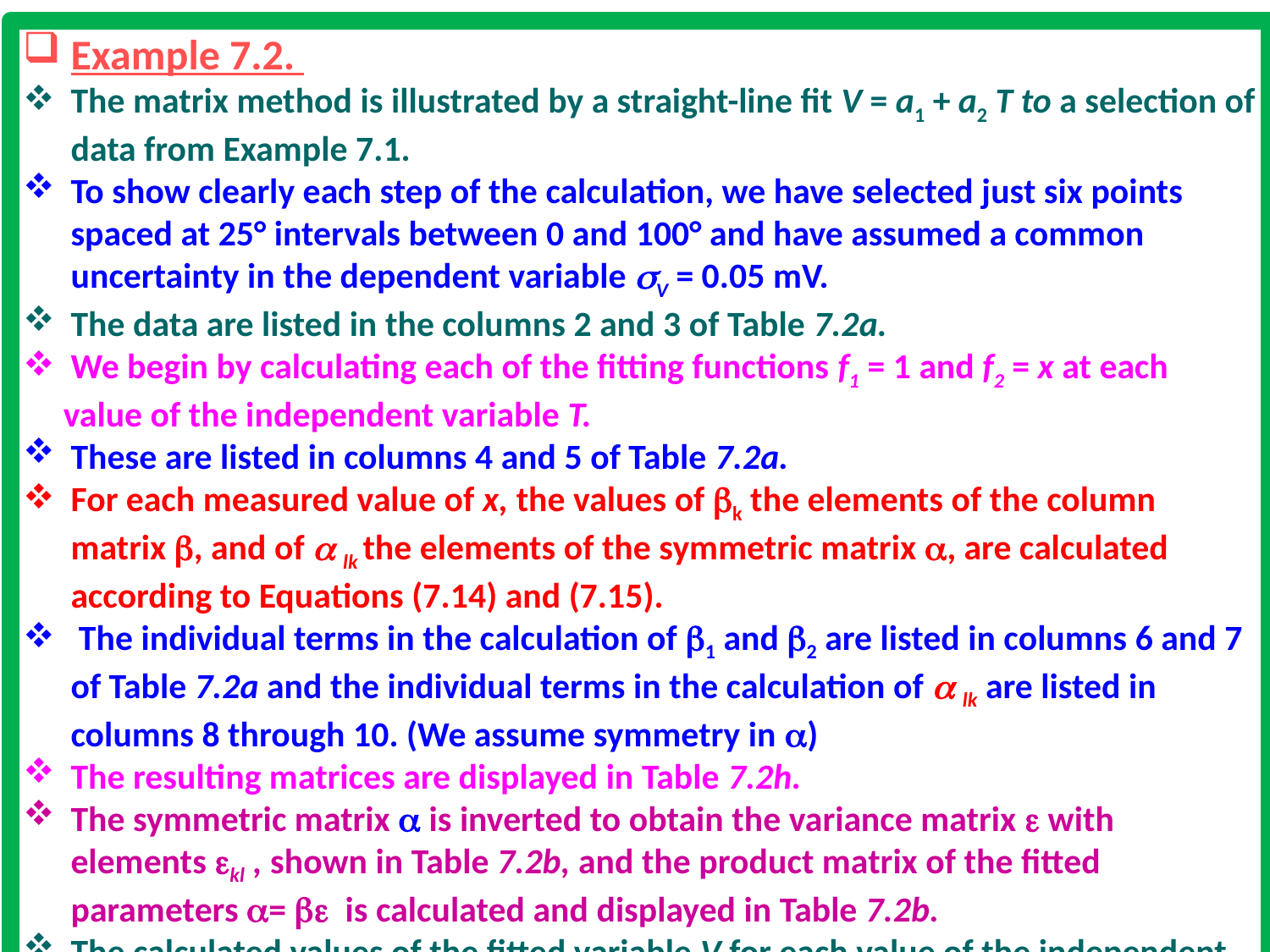

Example 7.2.
The matrix method is illustrated by a straight-line fit V = a1 + a2 T to a selection of data from Example 7.1.
To show clearly each step of the calculation, we have selected just six points spaced at 25° intervals between 0 and 100° and have assumed a common uncertainty in the dependent variable σV = 0.05 mV.
The data are listed in the columns 2 and 3 of Table 7.2a.
We begin by calculating each of the fitting functions f1 = 1 and f2 = x at each
     value of the independent variable T.
These are listed in columns 4 and 5 of Table 7.2a.
For each measured value of x, the values of βk the elements of the column matrix β, and of α lk the elements of the symmetric matrix α, are calculated according to Equations (7.14) and (7.15).
 The individual terms in the calculation of β1 and β2 are listed in columns 6 and 7 of Table 7.2a and the individual terms in the calculation of α lk are listed in columns 8 through 10. (We assume symmetry in α)
The resulting matrices are displayed in Table 7.2h.
The symmetric matrix α is inverted to obtain the variance matrix ε with elements εkl , shown in Table 7.2b, and the product matrix of the fitted parameters α= βε  is calculated and displayed in Table 7.2b.
The calculated values of the fitted variable V for each value of the independent variable T are listed in the last column of Table 7.2a.
Program 7.1. M U L TR EG R (Appendix E) Least-squares fitting with matrices.
Multiple regression problems are usually solved by computer.
The program M U L T REG R calls a set of routines for fitting any function that is linear in the parameters a1, a2 , .. , am to a set of N data points.
 Branches in the program on the character variable PAE permit selection of the fitting function for each example in this chapter, with PAE = ‘P' for the power series in x, PAE = 'A' for all terms of a fourth-order Legendre polynomial, or PAE = 'E' for only the even terms in the Legendre polynomial.
The program uses several program units in addition to those referred to in Chapter 6.